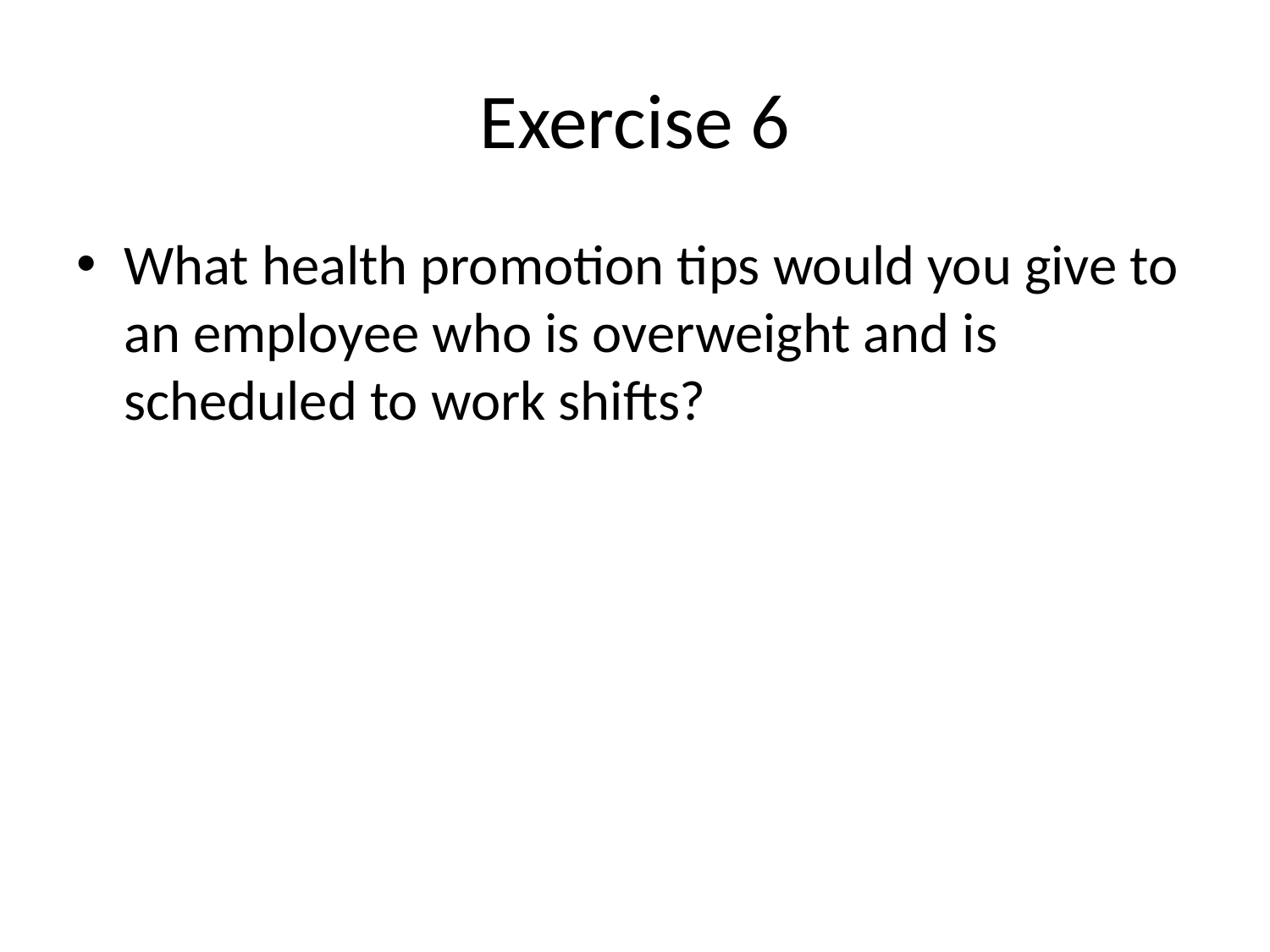

# Exercise 6
What health promotion tips would you give to an employee who is overweight and is scheduled to work shifts?